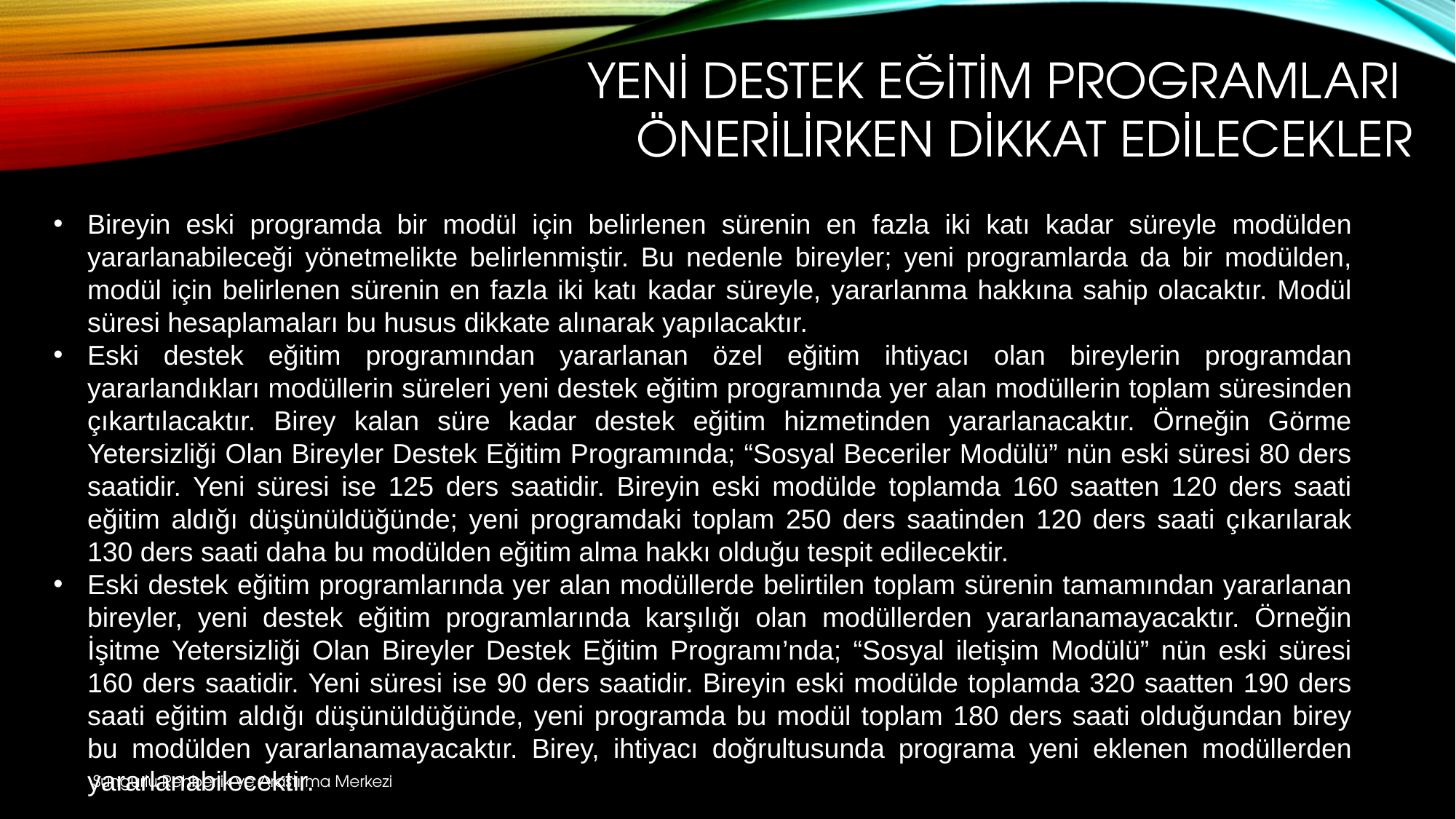

YENİ DESTEK EĞİTİM PROGRAMLARI
ÖNERİLİRKEN DİKKAT EDİLECEKLER
Bireyin eski programda bir modül için belirlenen sürenin en fazla iki katı kadar süreyle modülden yararlanabileceği yönetmelikte belirlenmiştir. Bu nedenle bireyler; yeni programlarda da bir modülden, modül için belirlenen sürenin en fazla iki katı kadar süreyle, yararlanma hakkına sahip olacaktır. Modül süresi hesaplamaları bu husus dikkate alınarak yapılacaktır.
Eski destek eğitim programından yararlanan özel eğitim ihtiyacı olan bireylerin programdan yararlandıkları modüllerin süreleri yeni destek eğitim programında yer alan modüllerin toplam süresinden çıkartılacaktır. Birey kalan süre kadar destek eğitim hizmetinden yararlanacaktır. Örneğin Görme Yetersizliği Olan Bireyler Destek Eğitim Programında; “Sosyal Beceriler Modülü” nün eski süresi 80 ders saatidir. Yeni süresi ise 125 ders saatidir. Bireyin eski modülde toplamda 160 saatten 120 ders saati eğitim aldığı düşünüldüğünde; yeni programdaki toplam 250 ders saatinden 120 ders saati çıkarılarak 130 ders saati daha bu modülden eğitim alma hakkı olduğu tespit edilecektir.
Eski destek eğitim programlarında yer alan modüllerde belirtilen toplam sürenin tamamından yararlanan bireyler, yeni destek eğitim programlarında karşılığı olan modüllerden yararlanamayacaktır. Örneğin İşitme Yetersizliği Olan Bireyler Destek Eğitim Programı’nda; “Sosyal iletişim Modülü” nün eski süresi 160 ders saatidir. Yeni süresi ise 90 ders saatidir. Bireyin eski modülde toplamda 320 saatten 190 ders saati eğitim aldığı düşünüldüğünde, yeni programda bu modül toplam 180 ders saati olduğundan birey bu modülden yararlanamayacaktır. Birey, ihtiyacı doğrultusunda programa yeni eklenen modüllerden yararlanabilecektir.
Sungurlu Rehberlik ve Araştırma Merkezi